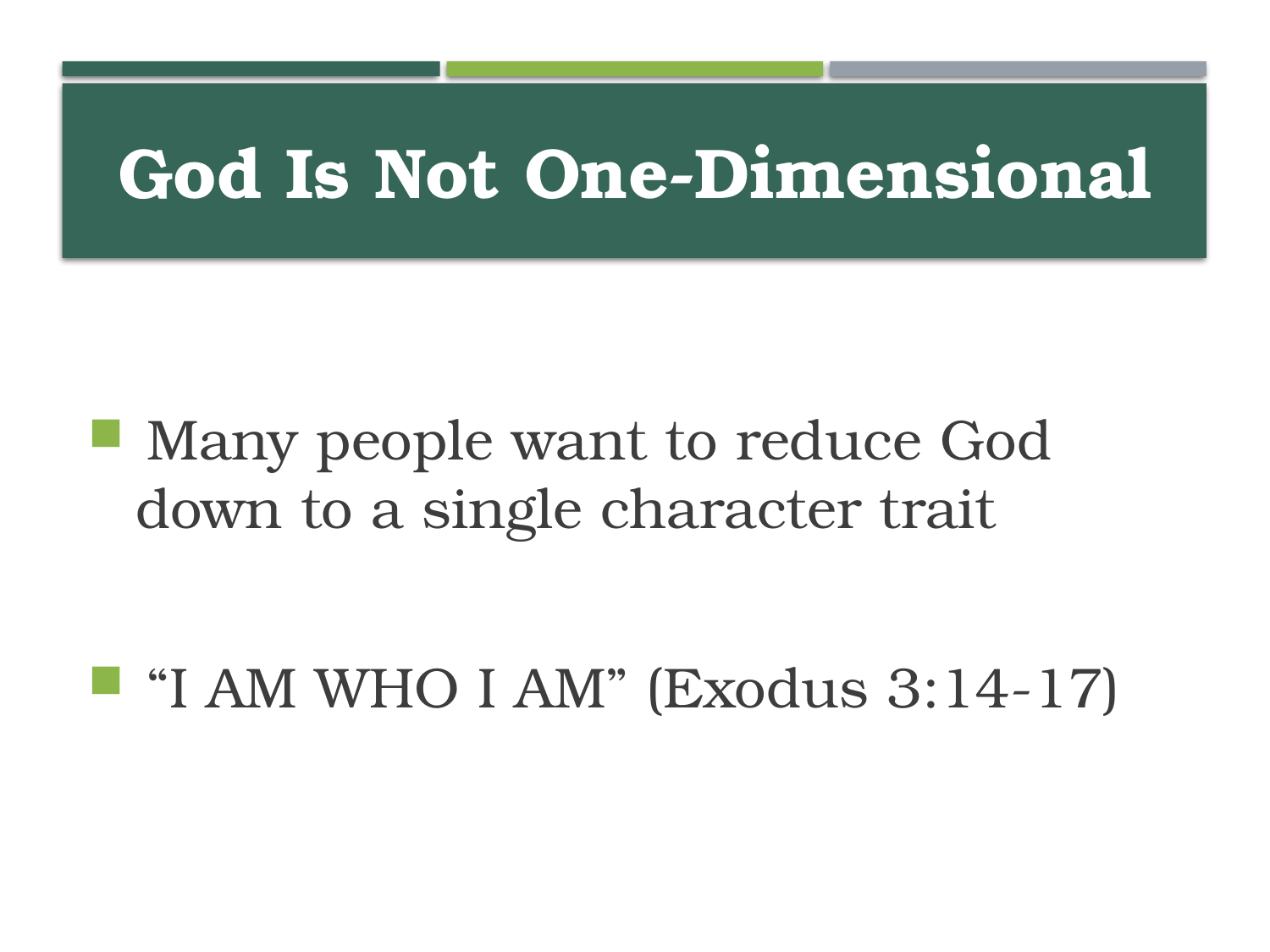

# God Is Not One-Dimensional
 Many people want to reduce God down to a single character trait

 “I AM WHO I AM” (Exodus 3:14-17)